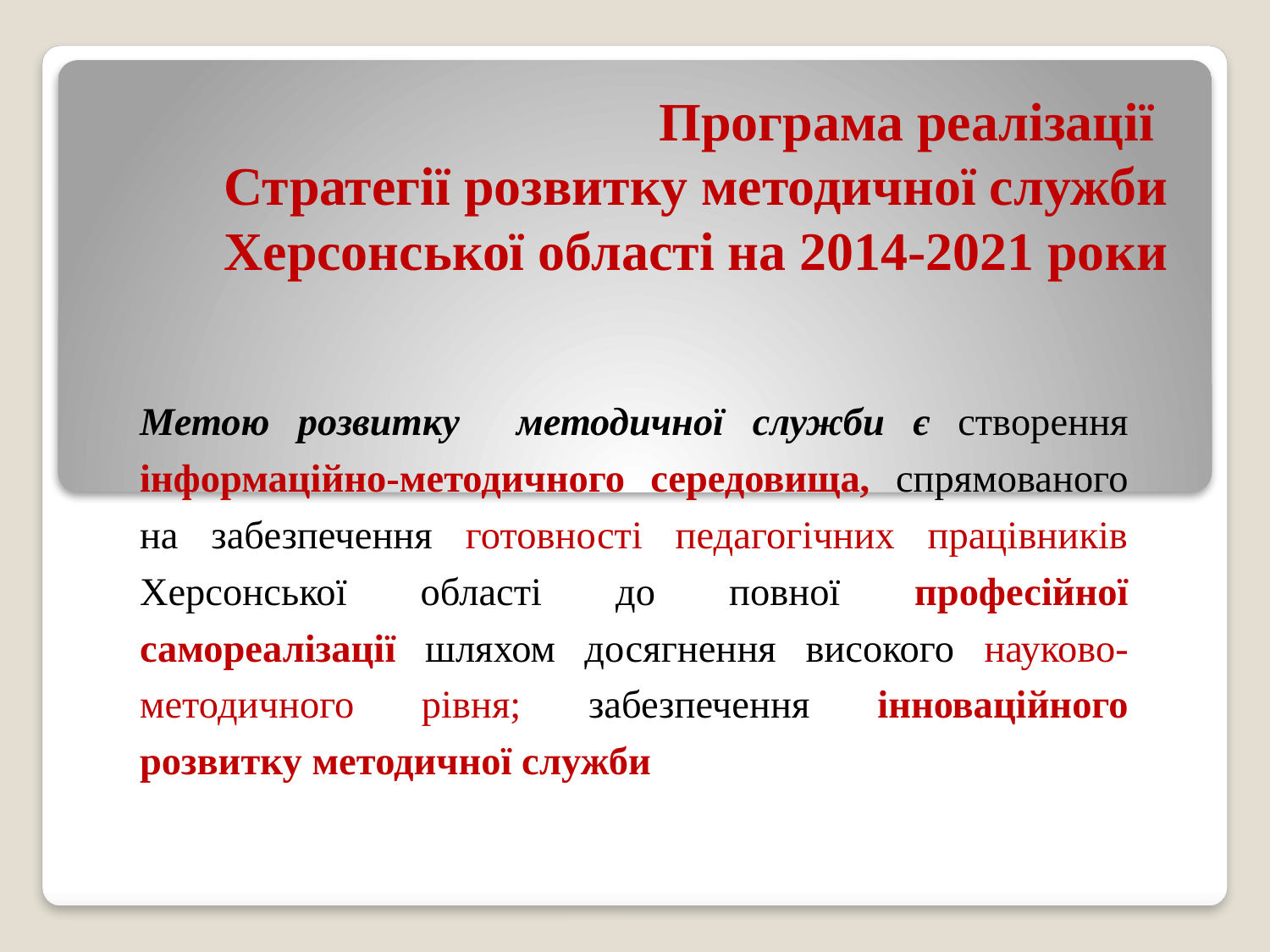

# Програма реалізації Стратегії розвитку методичної служби Херсонської області на 2014-2021 роки
Метою розвитку  методичної служби є створення інформаційно-методичного середовища, спрямованого на забезпечення готовності педагогічних працівників Херсонської області до повної професійної самореалізації шляхом досягнення високого науково-методичного рівня; забезпечення інноваційного розвитку методичної служби